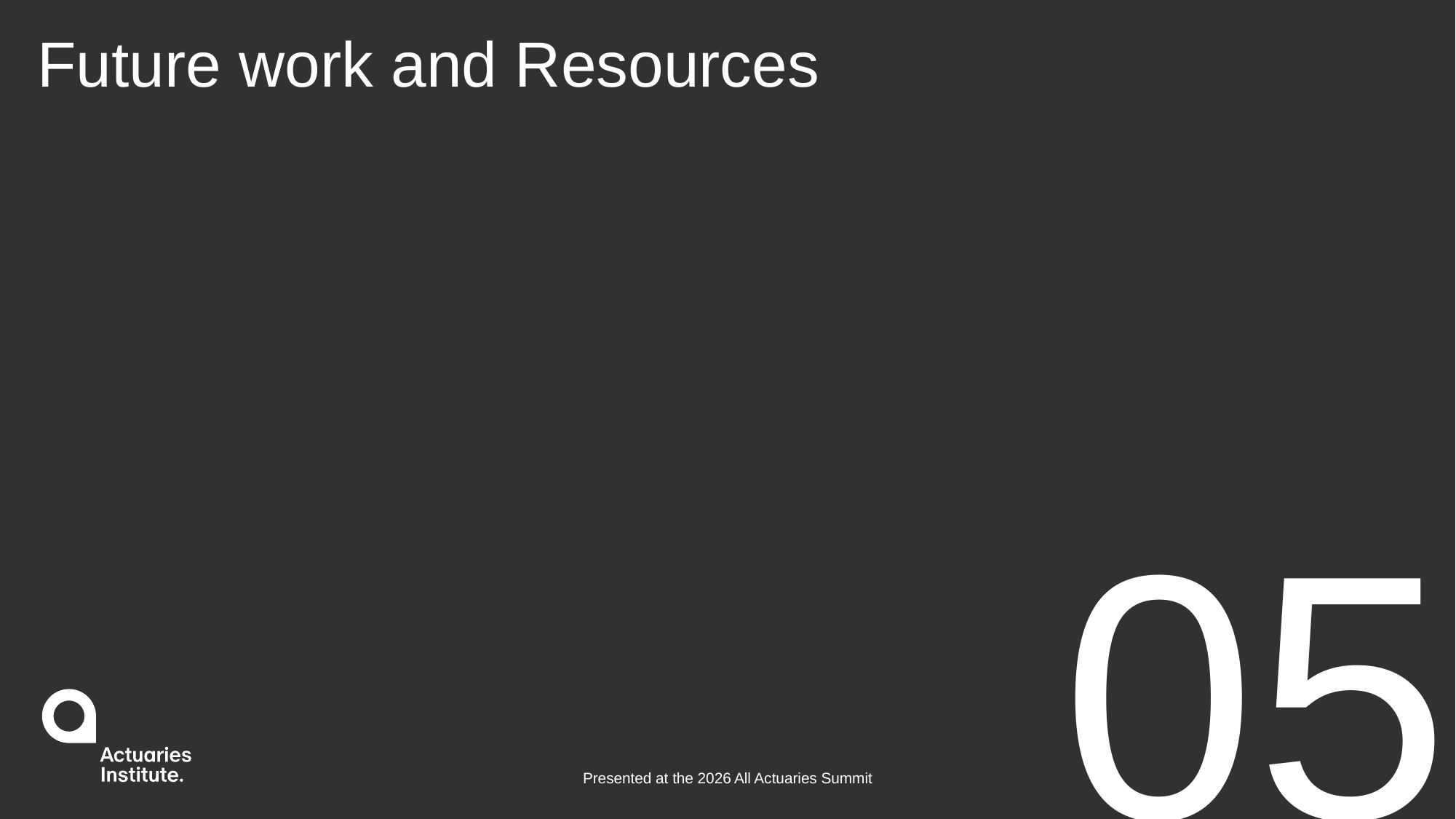

# Future work and Resources
05
Presented at the 2026 All Actuaries Summit